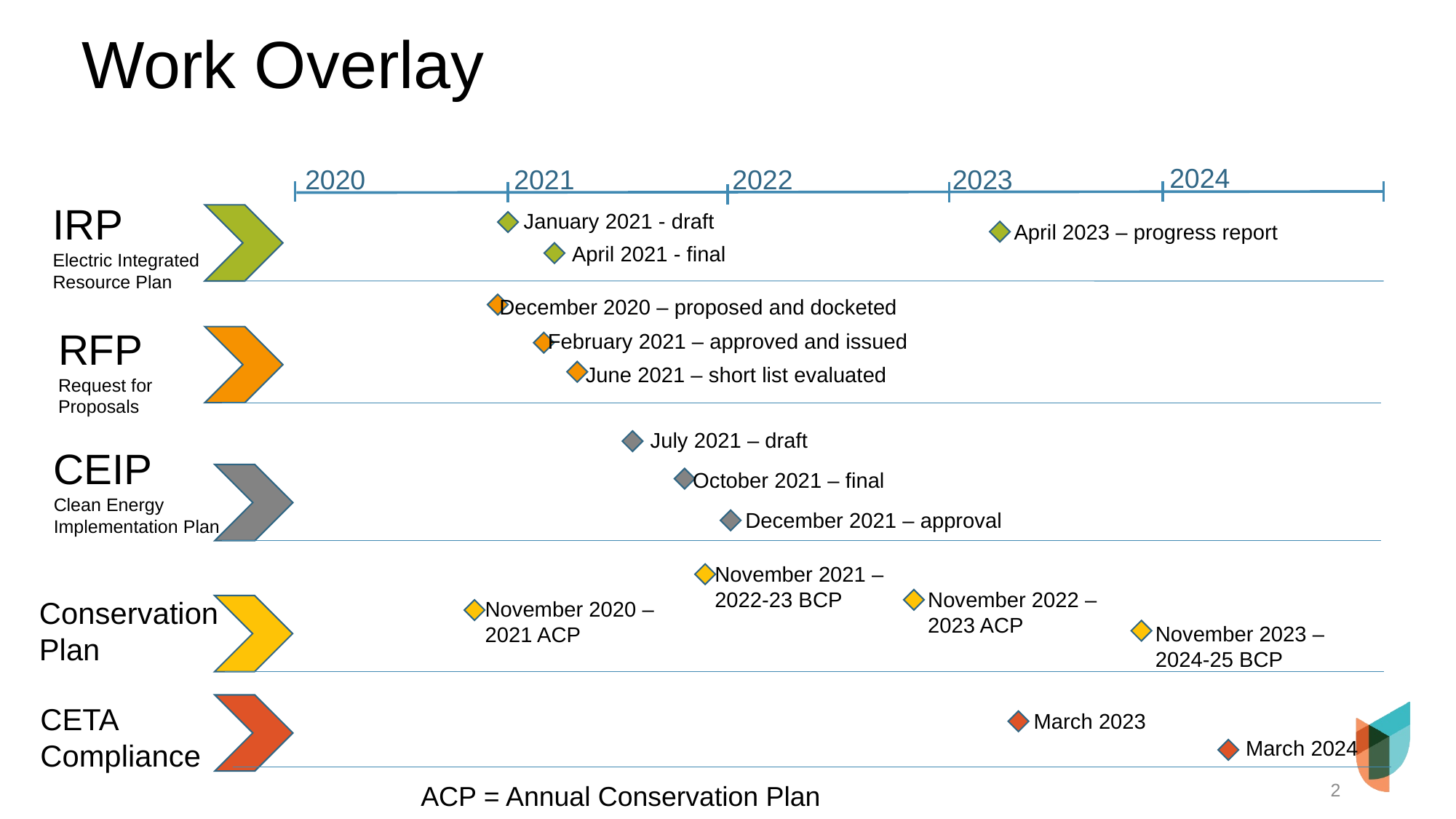

# Work Overlay
2024
2020
2021
2022
2023
IRP
Electric Integrated
Resource Plan
January 2021 - draft

April 2023 – progress report

April 2021 - final

December 2020 – proposed and docketed

RFP
Request for
Proposals

February 2021 – approved and issued

June 2021 – short list evaluated

July 2021 – draft

CEIP
Clean Energy
Implementation Plan
October 2021 – final

December 2021 – approval

November 2021 –
2022-23 BCP

November 2022 –
2023 ACP
Conservation
Plan

November 2020 –
2021 ACP

November 2023 –
2024-25 BCP

CETA
Compliance

March 2023

March 2024

2
ACP = Annual Conservation Plan